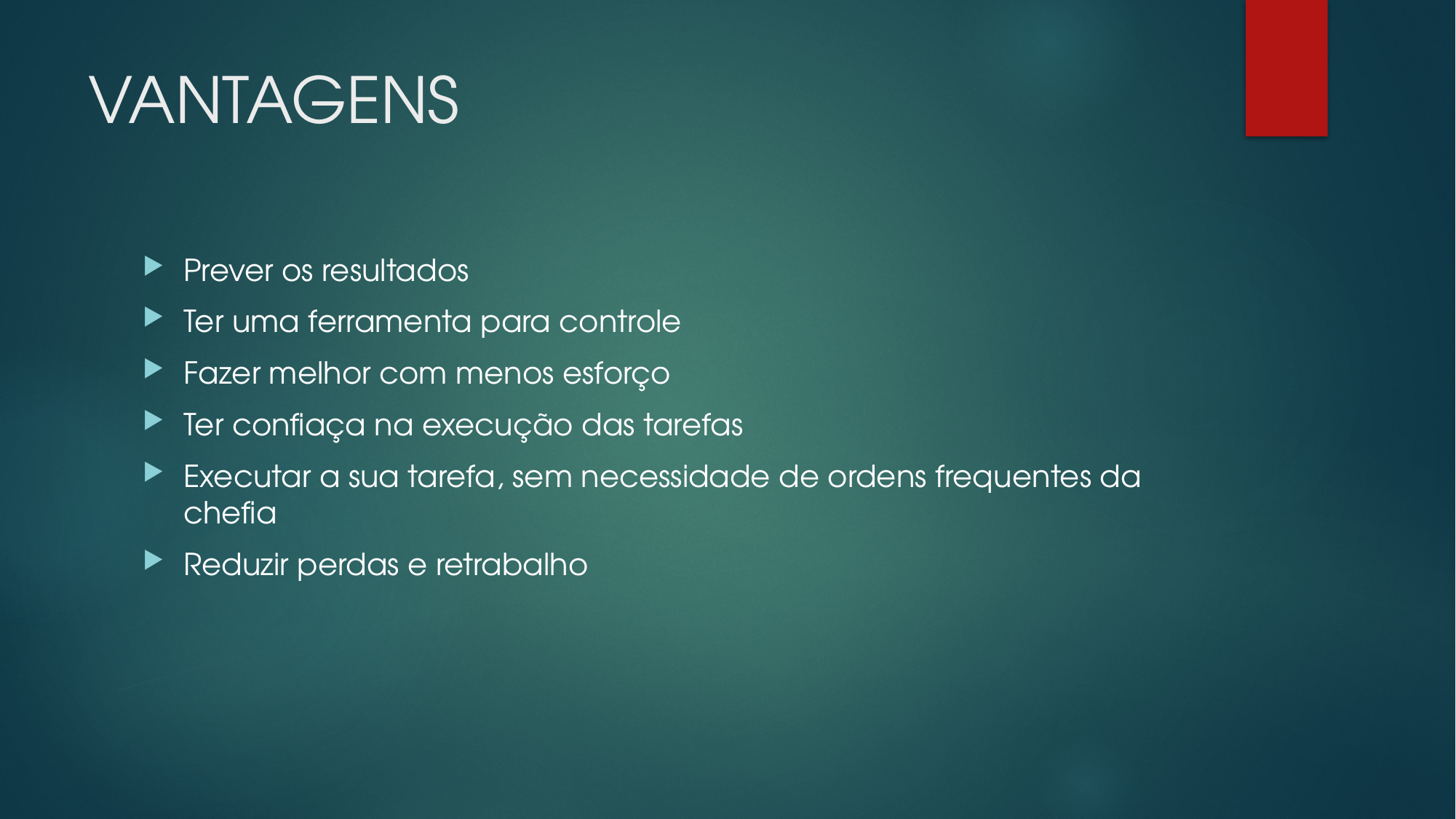

# VANTAGENS
Prever os resultados
Ter uma ferramenta para controle
Fazer melhor com menos esforço
Ter confiaça na execução das tarefas
Executar a sua tarefa, sem necessidade de ordens frequentes da chefia
Reduzir perdas e retrabalho